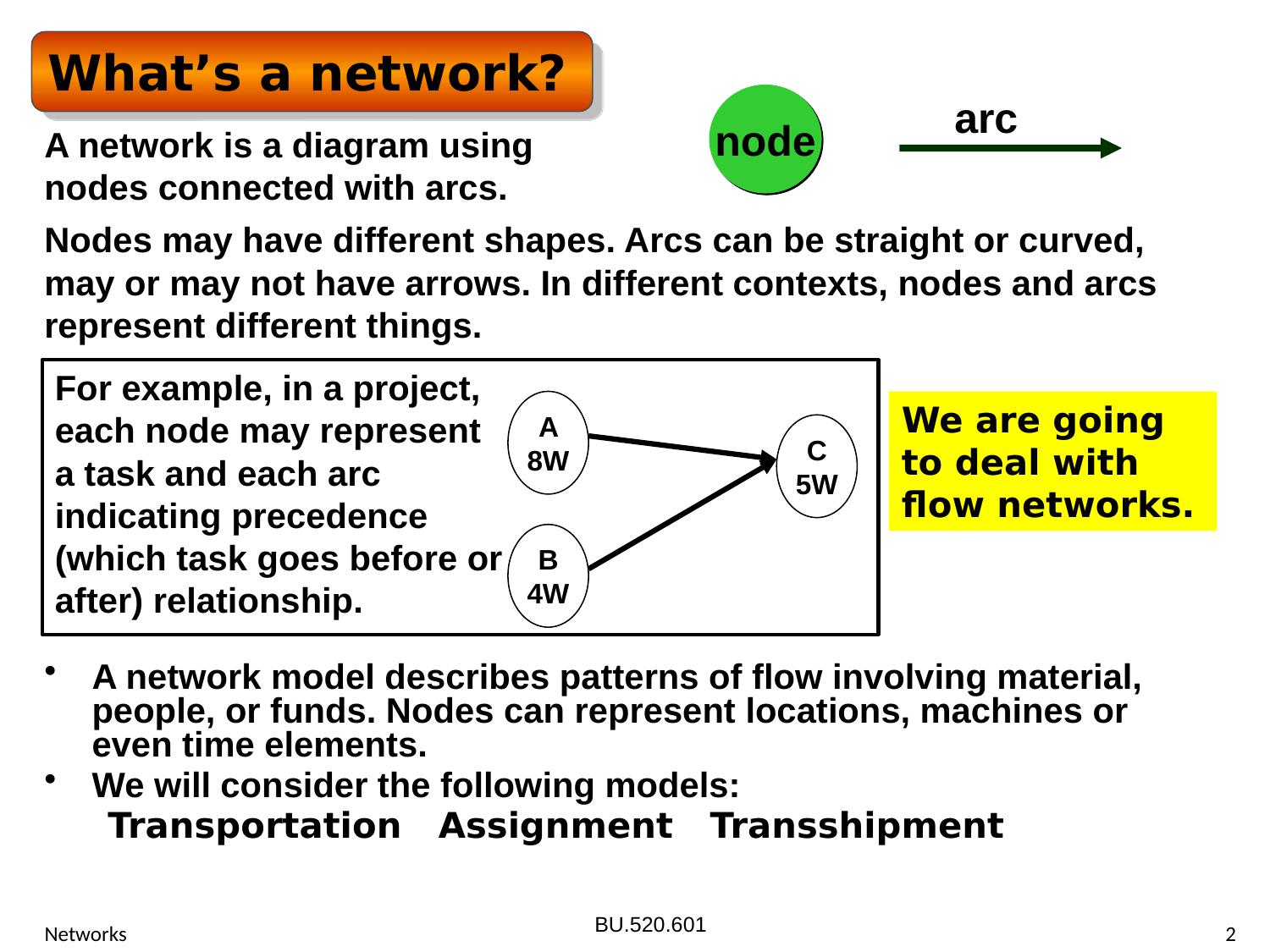

What’s a network?
node
arc

A network is a diagram using nodes connected with arcs.
Nodes may have different shapes. Arcs can be straight or curved, may or may not have arrows. In different contexts, nodes and arcs represent different things.
For example, in a project,  each node may represent a task and each arc indicating precedence (which task goes before or after) relationship.

A 8W
C 5W
B 4W
We are going to deal with flow networks.
A network model describes patterns of flow involving material, people, or funds. Nodes can represent locations, machines or even time elements.
We will consider the following models:
Transportation   Assignment   Transshipment
Networks
2